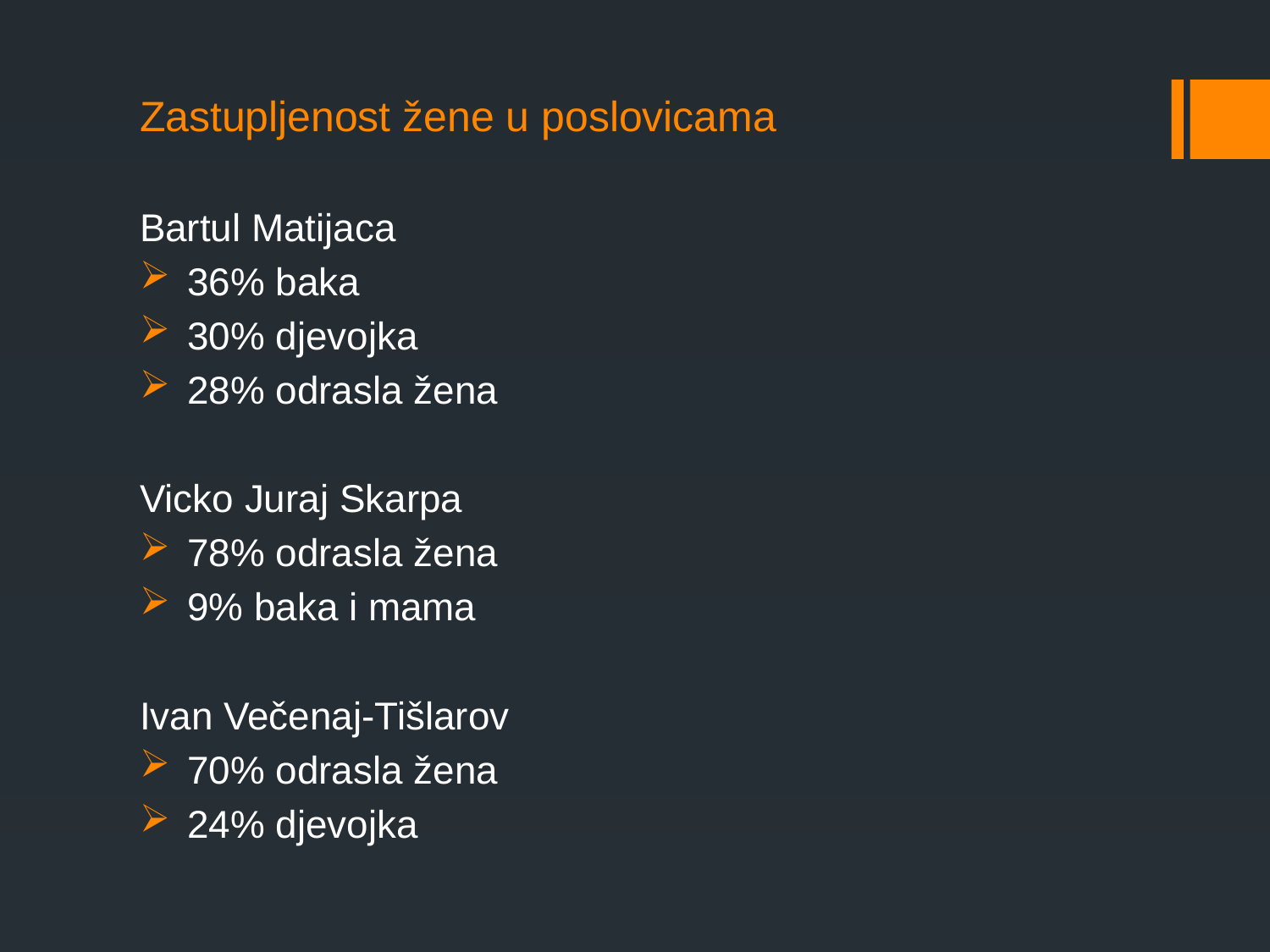

# Zastupljenost žene u poslovicama
Bartul Matijaca
36% baka
30% djevojka
28% odrasla žena

Vicko Juraj Skarpa
78% odrasla žena
9% baka i mama

Ivan Večenaj-Tišlarov
70% odrasla žena
24% djevojka